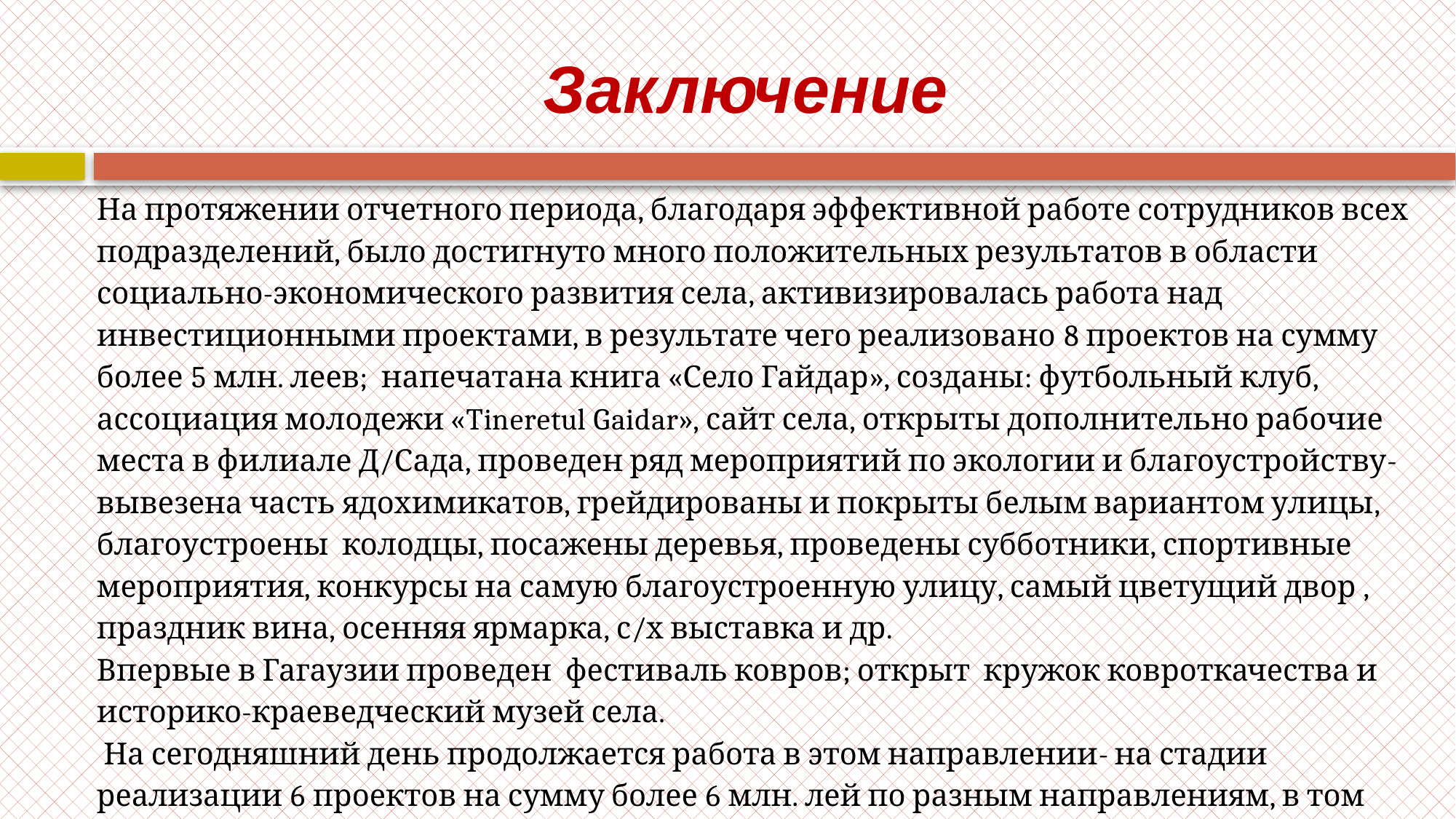

# Заключение
На протяжении отчетного периода, благодаря эффективной работе сотрудников всех подразделений, было достигнуто много положительных результатов в области социально-экономического развития села, активизировалась работа над инвестиционными проектами, в результате чего реализовано 8 проектов на сумму более 5 млн. леев;  напечатана книга «Село Гайдар», созданы: футбольный клуб, ассоциация молодежи «Tineretul Gaidar», сайт села, открыты дополнительно рабочие места в филиале Д/Сада, проведен ряд мероприятий по экологии и благоустройству- вывезена часть ядохимикатов, грейдированы и покрыты белым вариантом улицы, благоустроены  колодцы, посажены деревья, проведены субботники, спортивные мероприятия, конкурсы на самую благоустроенную улицу, самый цветущий двор , праздник вина, осенняя ярмарка, с/х выставка и др.
Впервые в Гагаузии проведен  фестиваль ковров; открыт  кружок ковроткачества и историко-краеведческий музей села.
 На сегодняшний день продолжается работа в этом направлении- на стадии реализации 6 проектов на сумму более 6 млн. лей по разным направлениям, в том числе  с участием молодежи и школьников.